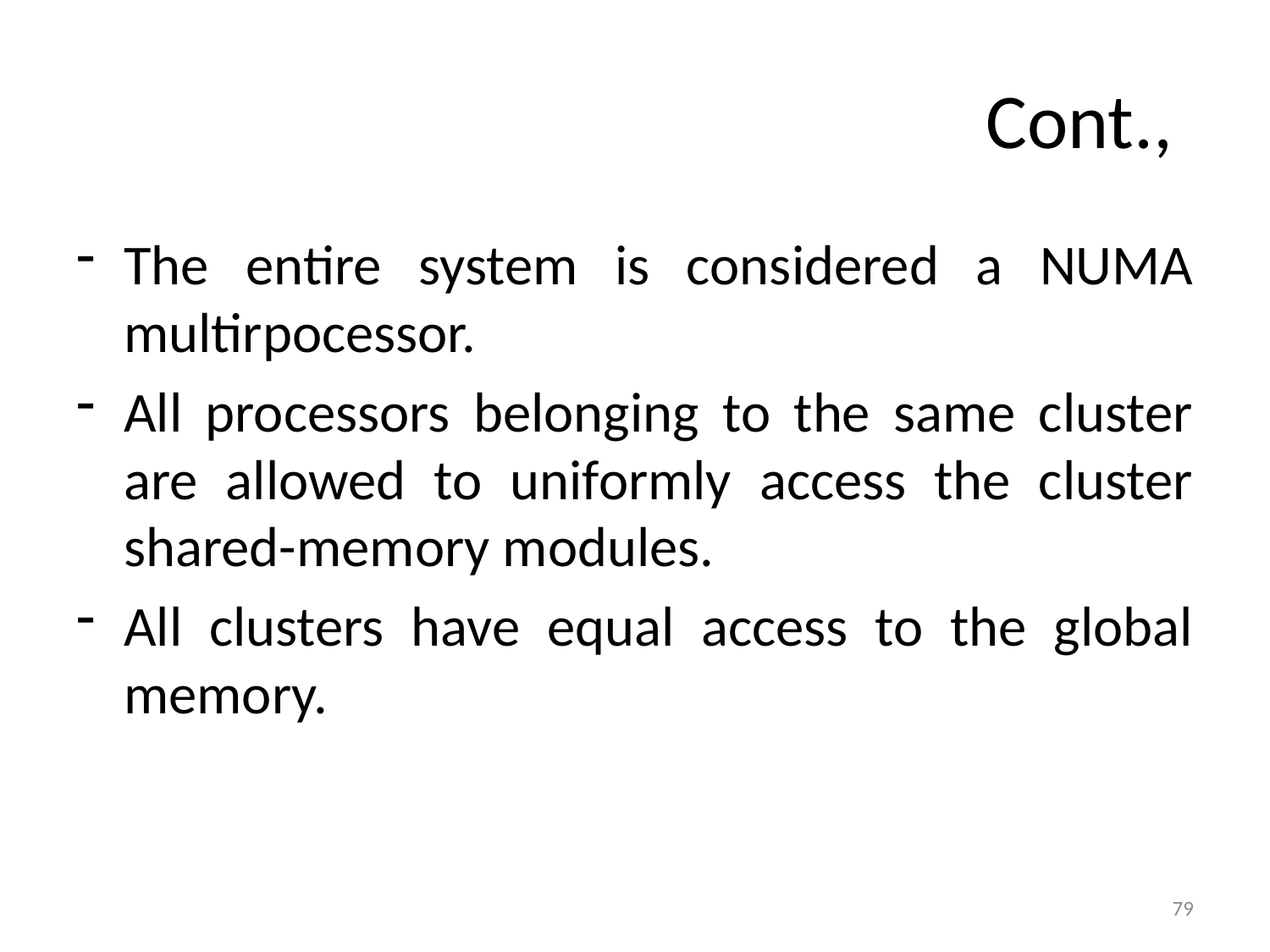

# Cont.,
The entire system is considered a NUMA multirpocessor.
All processors belonging to the same cluster are allowed to uniformly access the cluster shared-memory modules.
All clusters have equal access to the global memory.
79